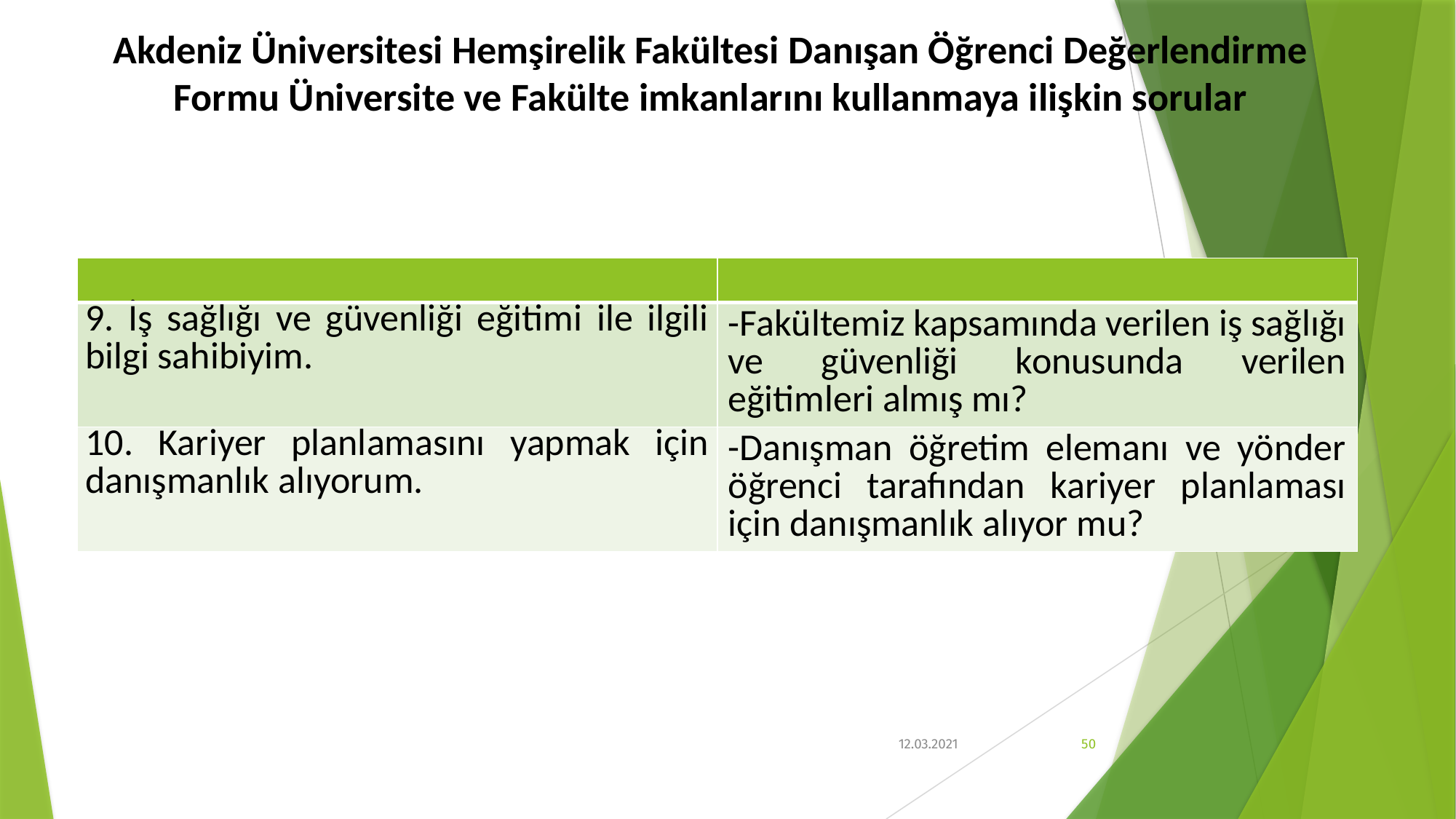

# Akdeniz Üniversitesi Hemşirelik Fakültesi Danışan Öğrenci Değerlendirme Formu Üniversite ve Fakülte imkanlarını kullanmaya ilişkin sorular
|  |  |
| --- | --- |
| 9. İş sağlığı ve güvenliği eğitimi ile ilgili bilgi sahibiyim. | -Fakültemiz kapsamında verilen iş sağlığı ve güvenliği konusunda verilen eğitimleri almış mı? |
| 10. Kariyer planlamasını yapmak için danışmanlık alıyorum. | -Danışman öğretim elemanı ve yönder öğrenci tarafından kariyer planlaması için danışmanlık alıyor mu? |
12.03.2021
50